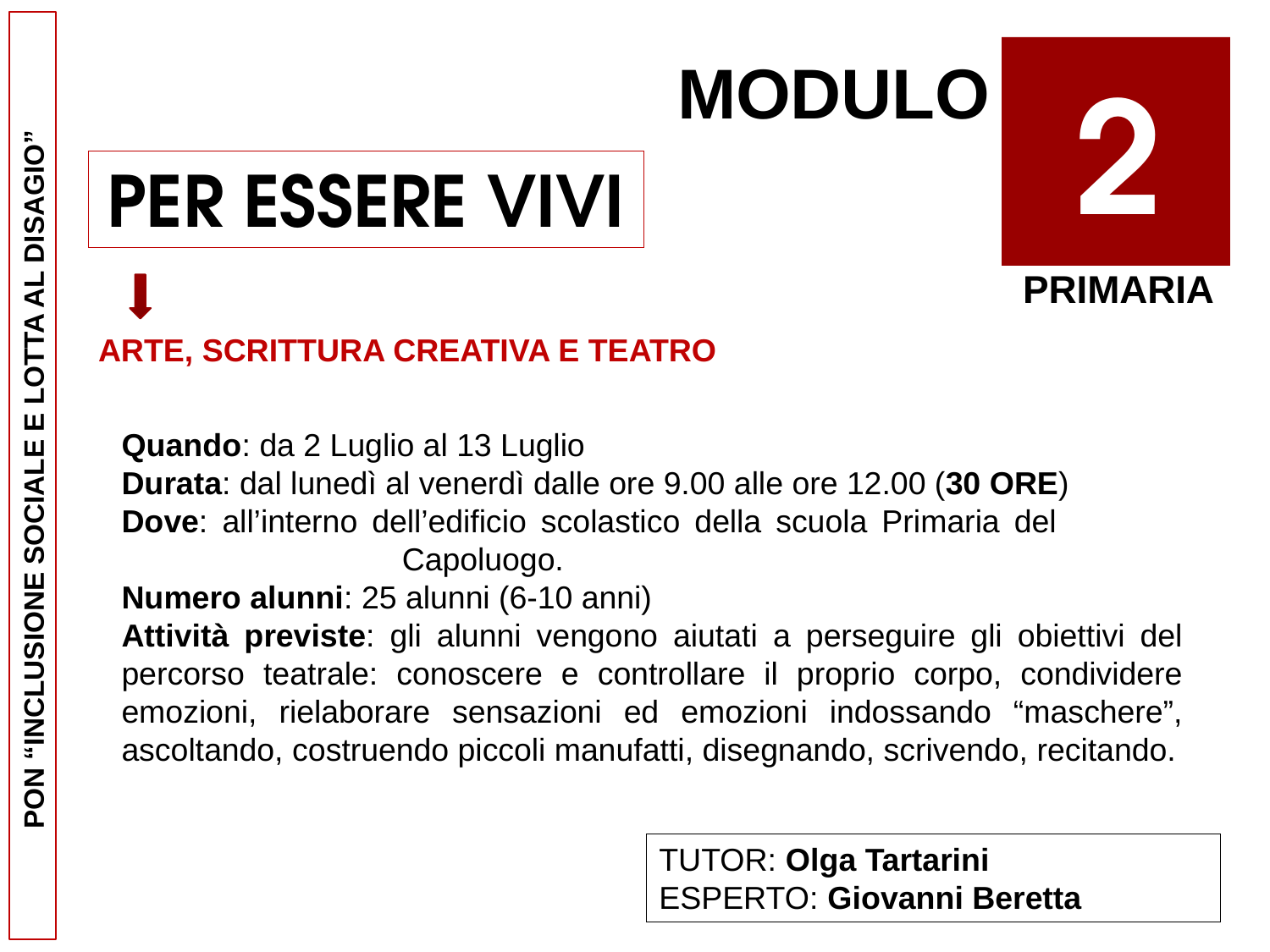

MODULO
2
PER ESSERE VIVI
PRIMARIA

ARTE, SCRITTURA CREATIVA E TEATRO
Quando: da 2 Luglio al 13 Luglio
Durata: dal lunedì al venerdì dalle ore 9.00 alle ore 12.00 (30 ORE)
Dove: all’interno dell’edificio scolastico della scuola Primaria del 		 	   Capoluogo.
Numero alunni: 25 alunni (6-10 anni)
Attività previste: gli alunni vengono aiutati a perseguire gli obiettivi del percorso teatrale: conoscere e controllare il proprio corpo, condividere emozioni, rielaborare sensazioni ed emozioni indossando “maschere”, ascoltando, costruendo piccoli manufatti, disegnando, scrivendo, recitando.
PON “INCLUSIONE SOCIALE E LOTTA AL DISAGIO”
TUTOR: Olga Tartarini
ESPERTO: Giovanni Beretta